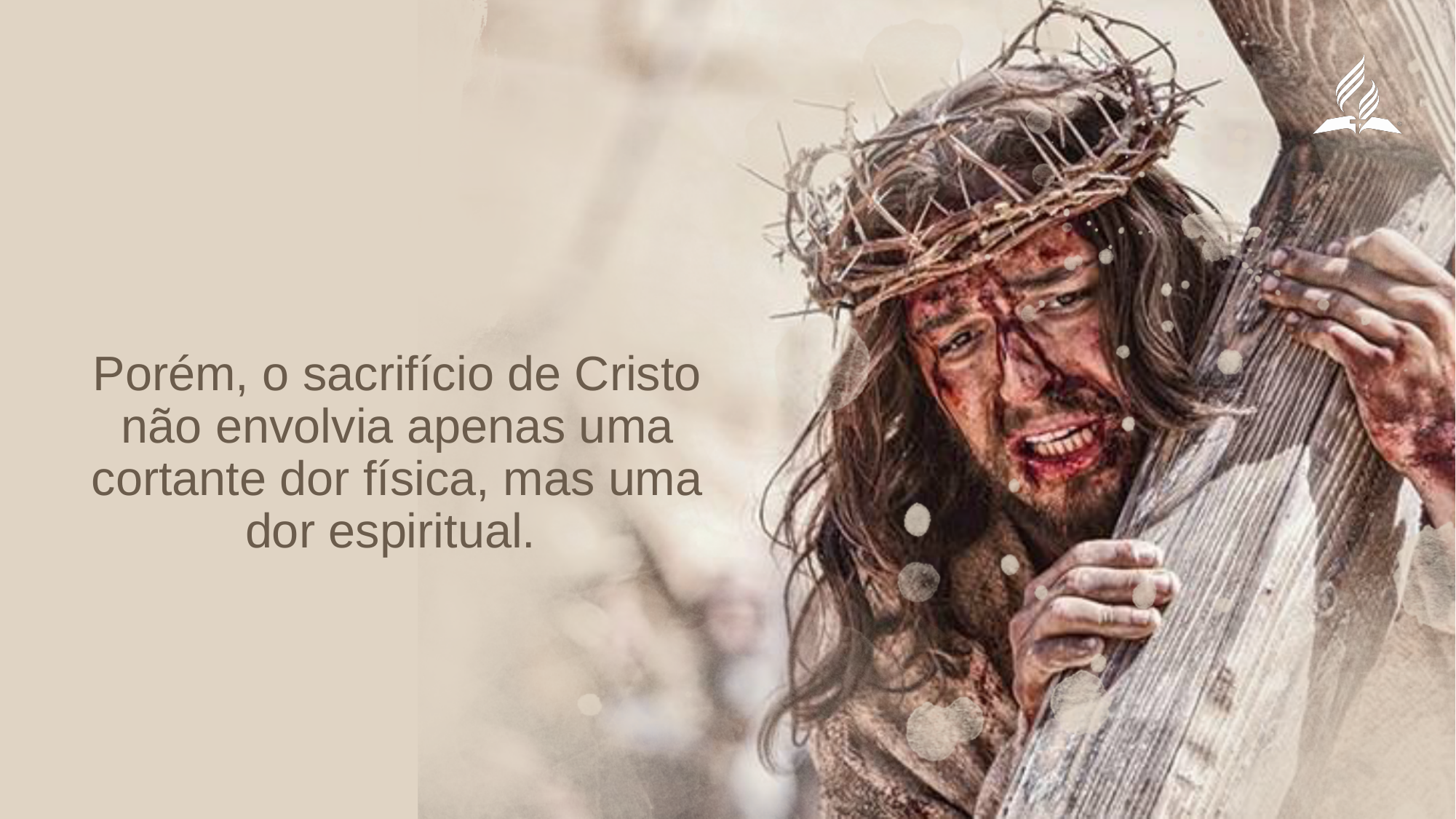

Porém, o sacrifício de Cristo não envolvia apenas uma cortante dor física, mas uma dor espiritual.